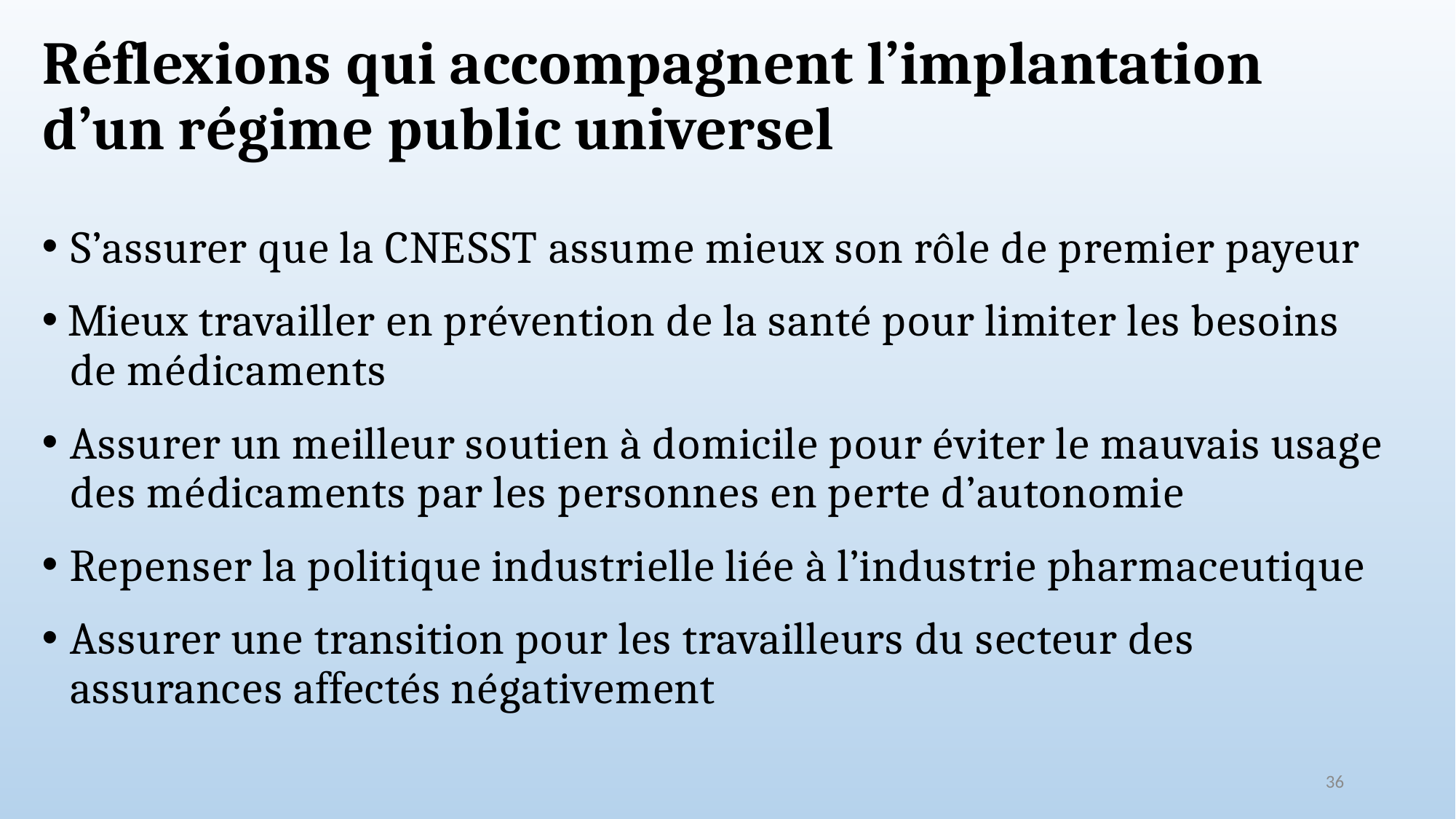

# Réflexions qui accompagnent l’implantation d’un régime public universel
S’assurer que la CNESST assume mieux son rôle de premier payeur
Mieux travailler en prévention de la santé pour limiter les besoins
de médicaments
Assurer un meilleur soutien à domicile pour éviter le mauvais usage des médicaments par les personnes en perte d’autonomie
Repenser la politique industrielle liée à l’industrie pharmaceutique
Assurer une transition pour les travailleurs du secteur des assurances affectés négativement
36